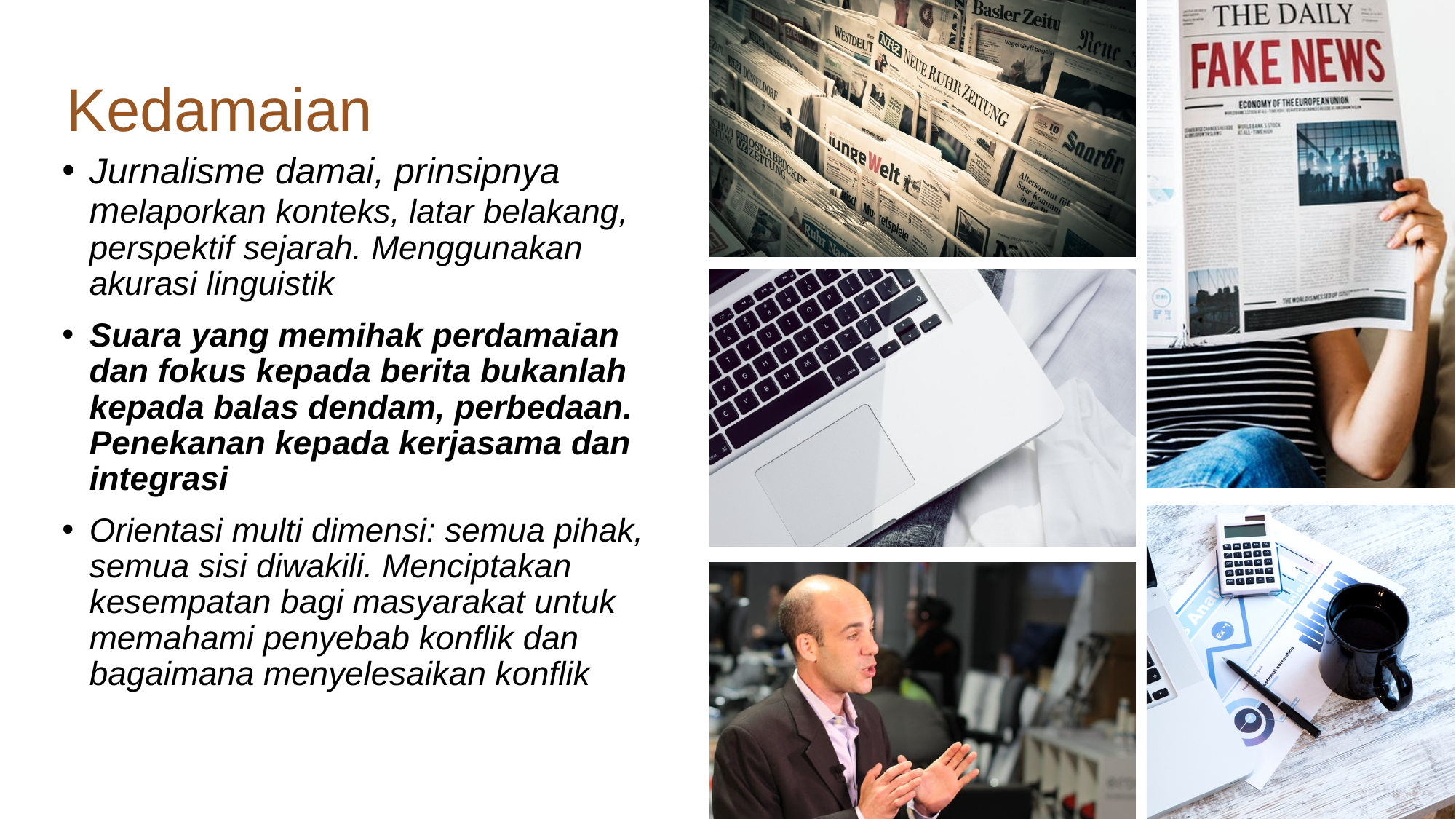

# Kedamaian
Jurnalisme damai, prinsipnya melaporkan konteks, latar belakang, perspektif sejarah. Menggunakan akurasi linguistik
Suara yang memihak perdamaian dan fokus kepada berita bukanlah kepada balas dendam, perbedaan. Penekanan kepada kerjasama dan integrasi
Orientasi multi dimensi: semua pihak, semua sisi diwakili. Menciptakan kesempatan bagi masyarakat untuk memahami penyebab konflik dan bagaimana menyelesaikan konflik